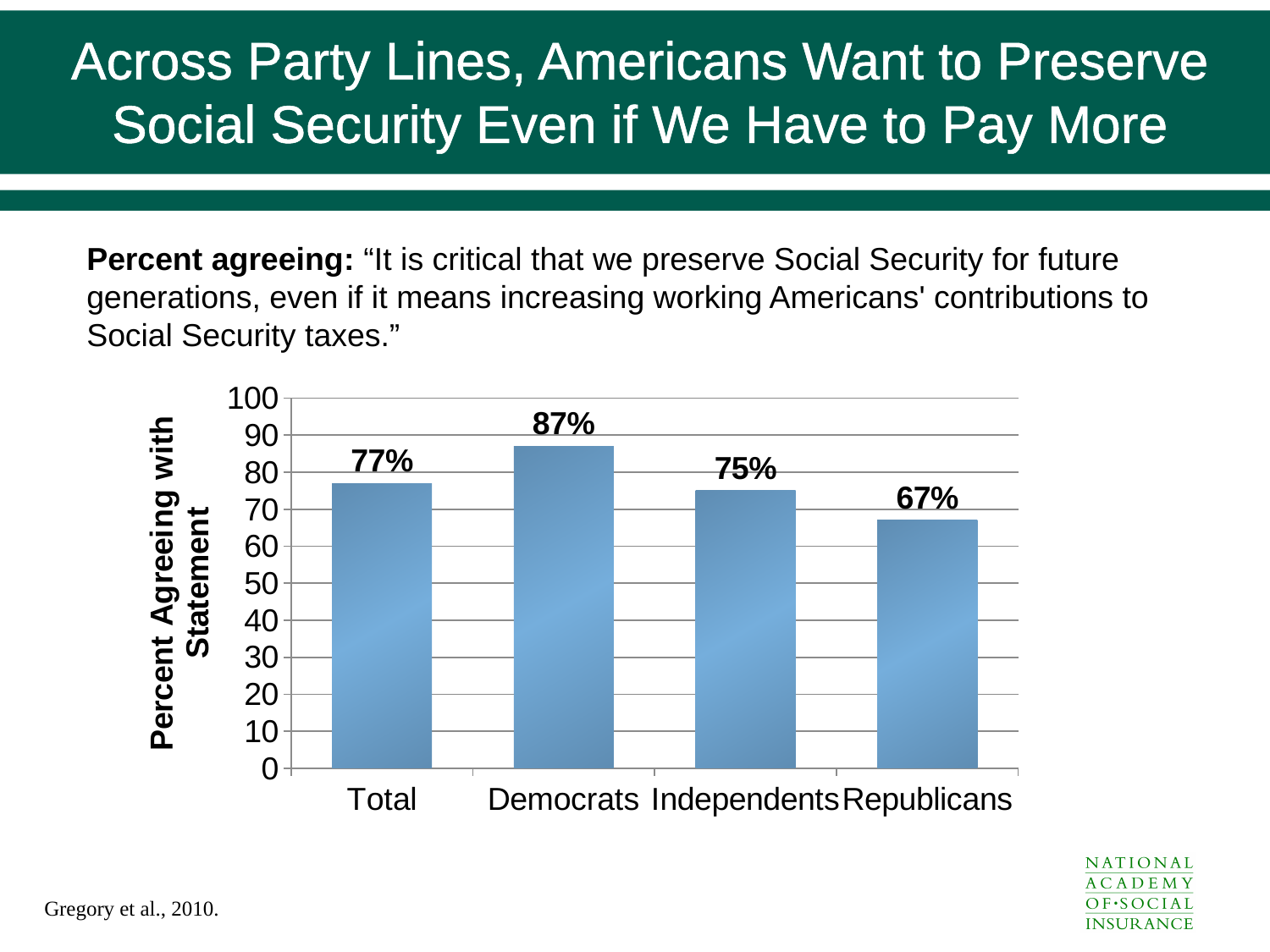

# Across Party Lines, Americans Want to Preserve Social Security Even if We Have to Pay More
Percent agreeing: “It is critical that we preserve Social Security for future generations, even if it means increasing working Americans' contributions to Social Security taxes.”

### Chart

| Category | Percent
Agree |
|---|---|
| Total | 77.0 |
| Democrats | 87.0 |
| Independents | 75.0 |
| Republicans | 67.0 |
Gregory et al., 2010.